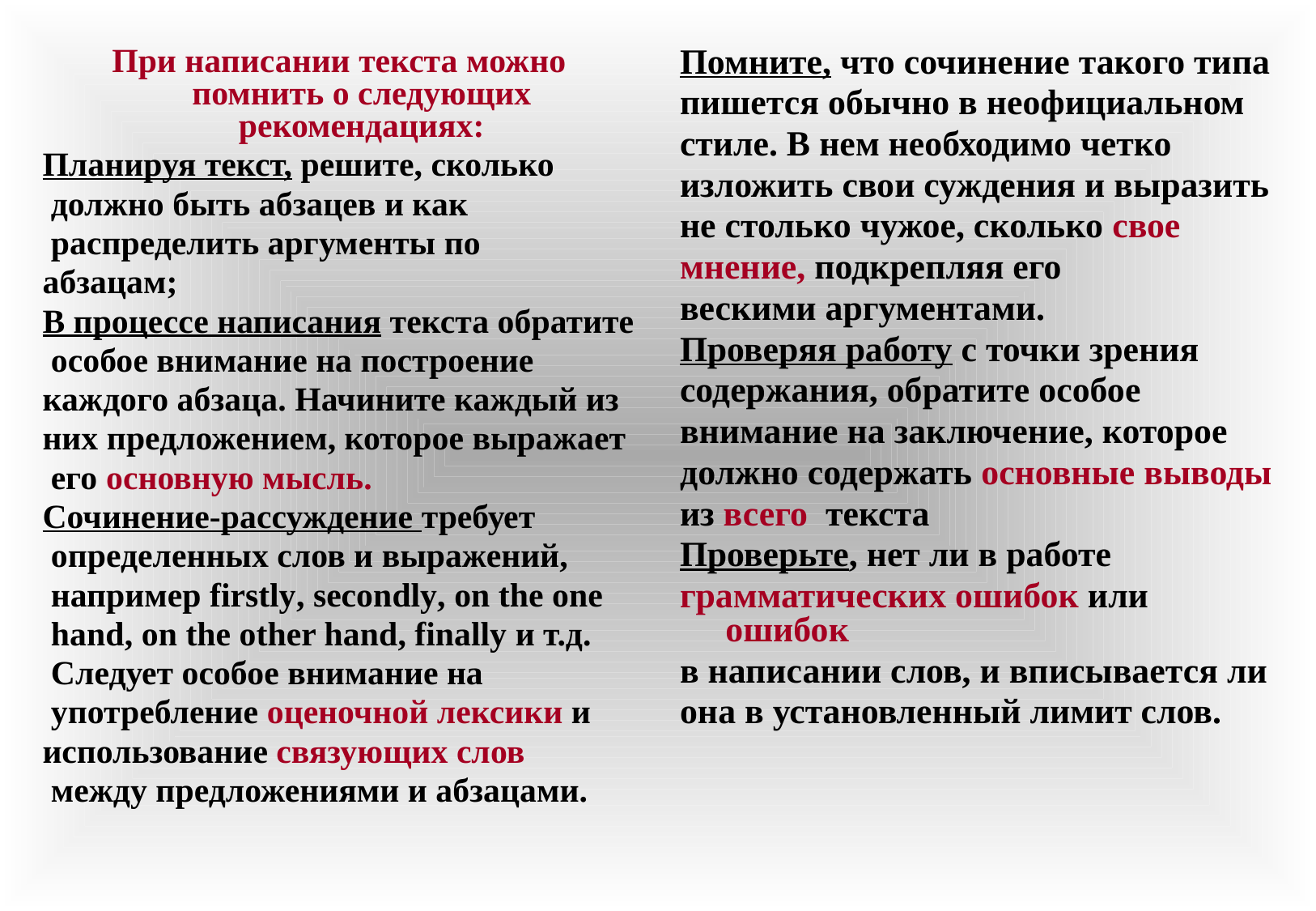

#
При написании текста можно помнить о следующих рекомендациях:
Планируя текст, решите, сколько
 должно быть абзацев и как
 распределить аргументы по
абзацам;
В процессе написания текста обратите
 особое внимание на построение
каждого абзаца. Начините каждый из
них предложением, которое выражает
 его основную мысль.
Сочинение-рассуждение требует
 определенных слов и выражений,
 например firstly, secondly, on the one
 hand, on the other hand, finally и т.д.
 Следует особое внимание на
 употребление оценочной лексики и
использование связующих слов
 между предложениями и абзацами.
Помните, что сочинение такого типа
пишется обычно в неофициальном
стиле. В нем необходимо четко
изложить свои суждения и выразить
не столько чужое, сколько свое
мнение, подкрепляя его
вескими аргументами.
Проверяя работу с точки зрения
содержания, обратите особое
внимание на заключение, которое
должно содержать основные выводы
из всего  текста
Проверьте, нет ли в работе
грамматических ошибок или ошибок
в написании слов, и вписывается ли
она в установленный лимит слов.